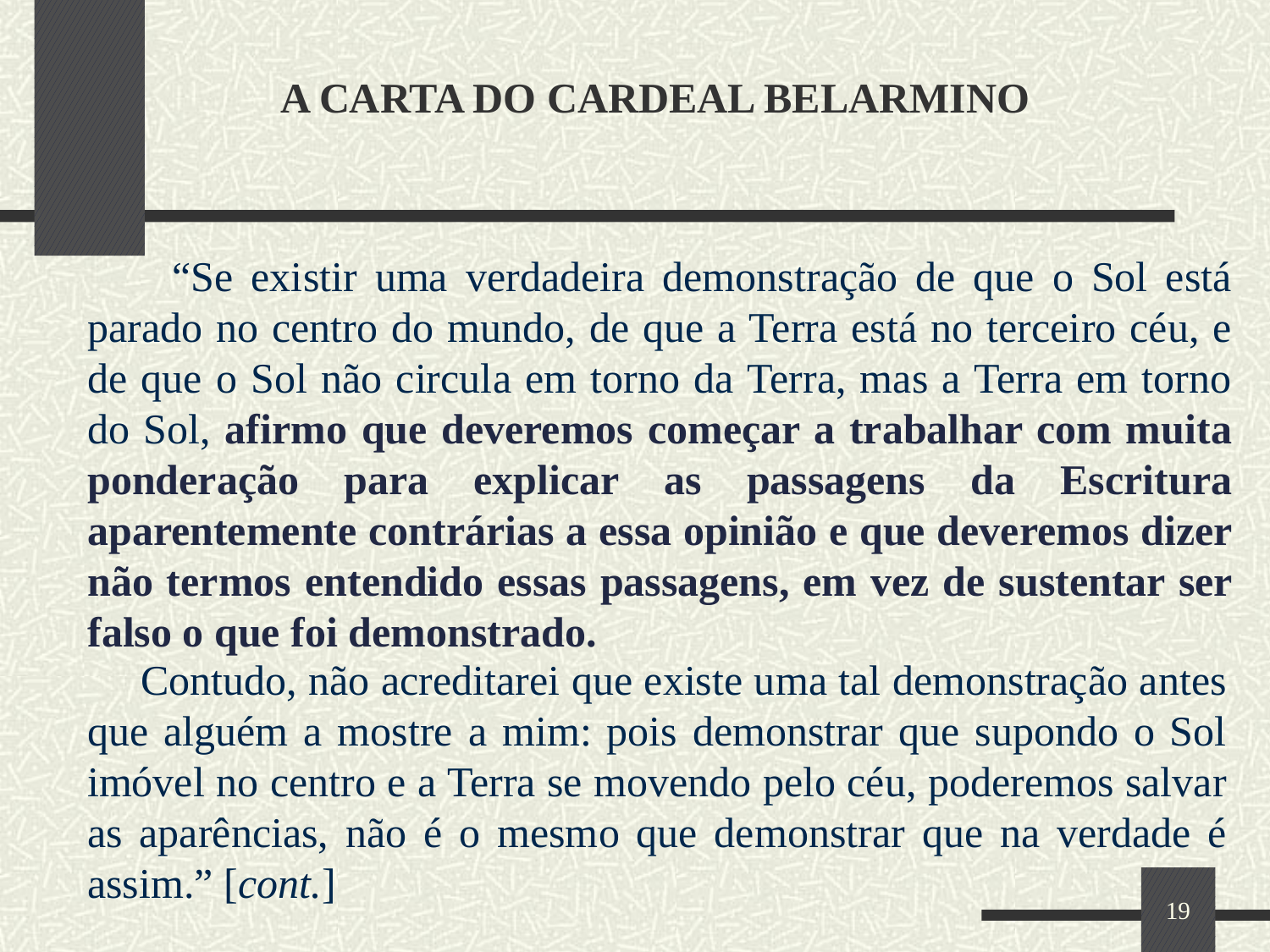

# A CARTA DO CARDEAL BELARMINO
     “Se existir uma verdadeira demonstração de que o Sol está parado no centro do mundo, de que a Terra está no terceiro céu, e de que o Sol não circula em torno da Terra, mas a Terra em torno do Sol, afirmo que deveremos começar a trabalhar com muita ponderação para explicar as passagens da Escritura aparentemente contrárias a essa opinião e que deveremos dizer não termos entendido essas passagens, em vez de sustentar ser falso o que foi demonstrado.
     Contudo, não acreditarei que existe uma tal demonstração antes que alguém a mostre a mim: pois demonstrar que supondo o Sol imóvel no centro e a Terra se movendo pelo céu, poderemos salvar as aparências, não é o mesmo que demonstrar que na verdade é assim.” [cont.]
19